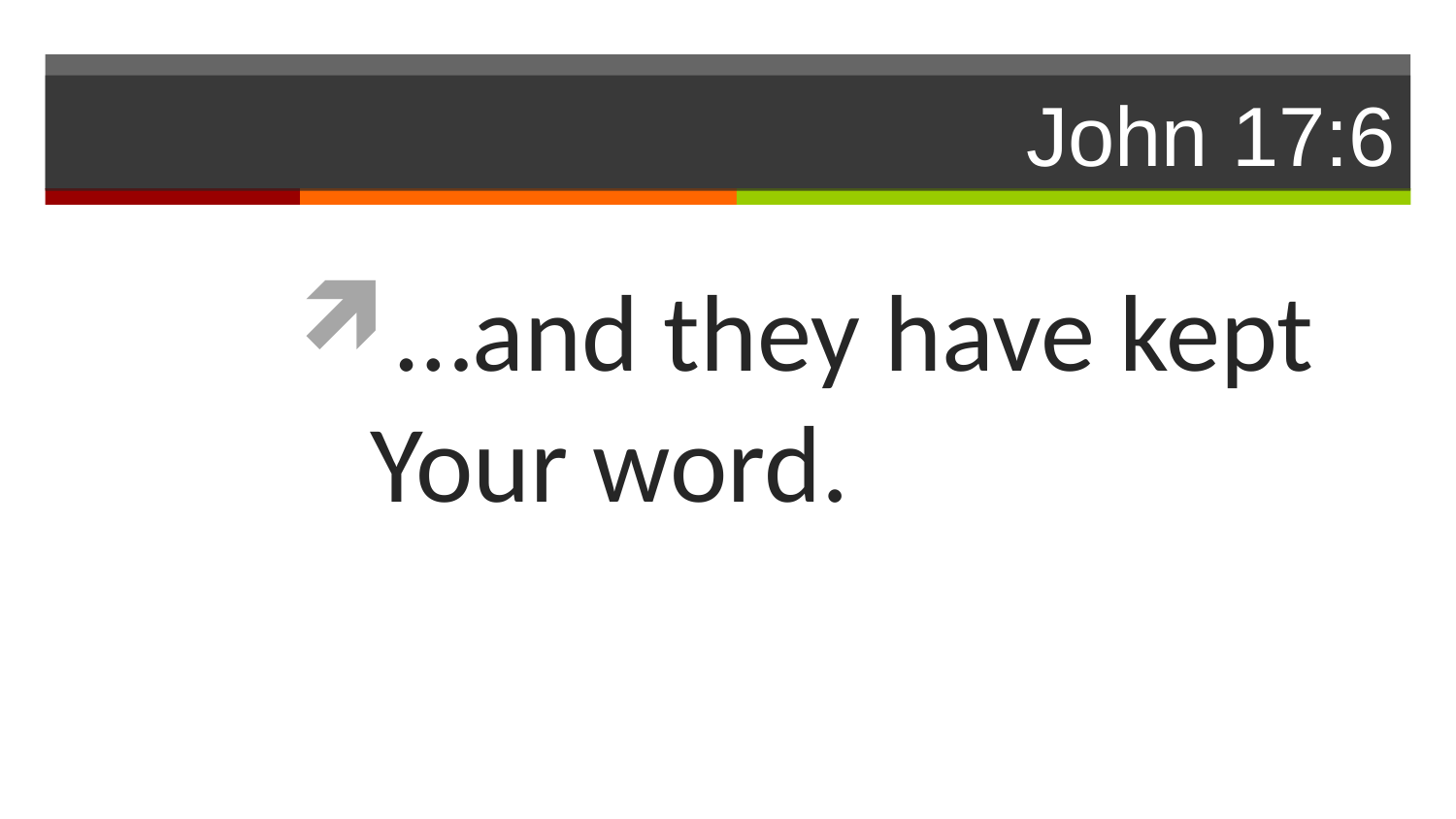

# John 17:6
…and they have kept Your word.